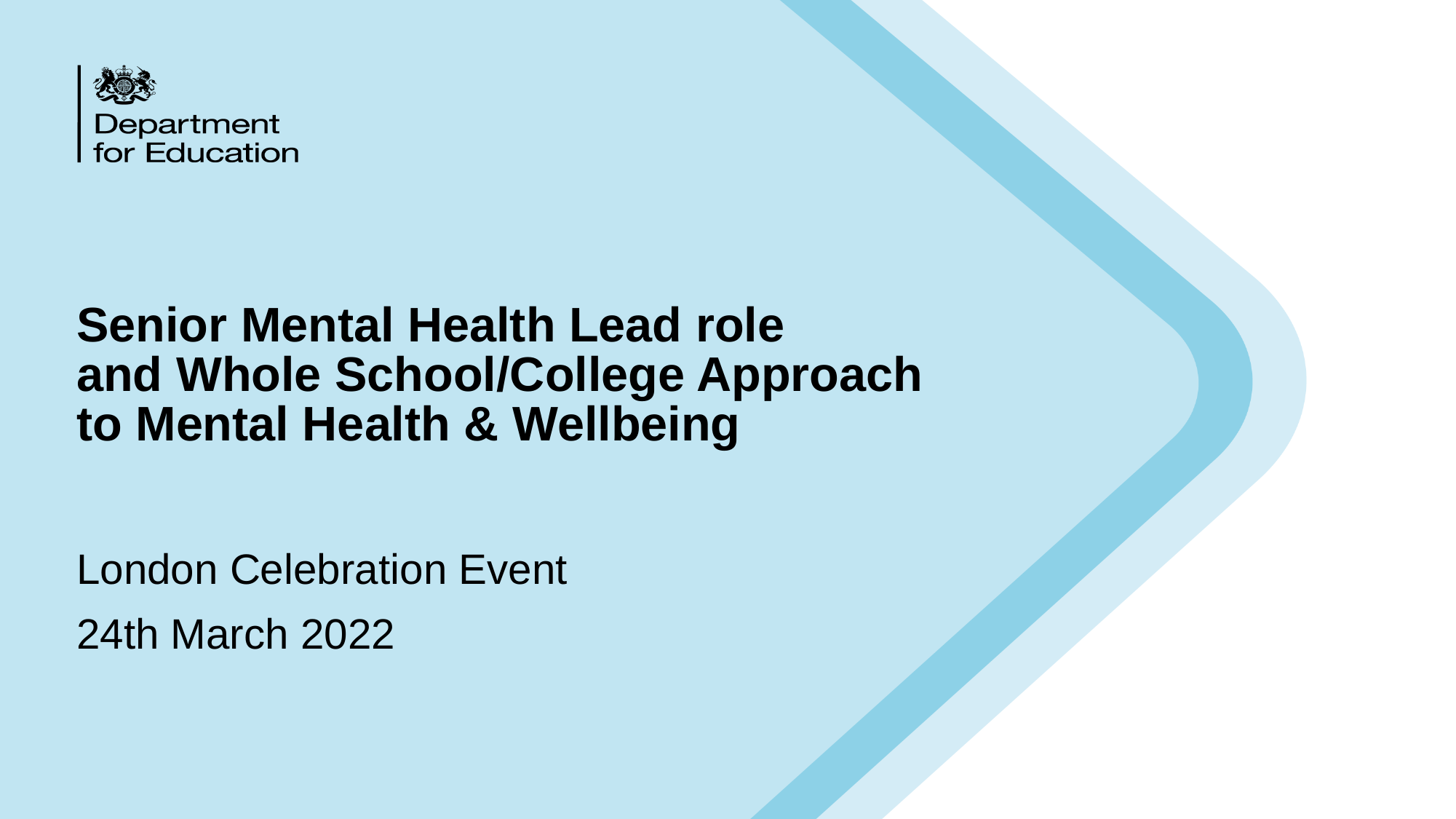

# Senior Mental Health Lead role and Whole School/College Approach to Mental Health & Wellbeing
London Celebration Event
24th March 2022